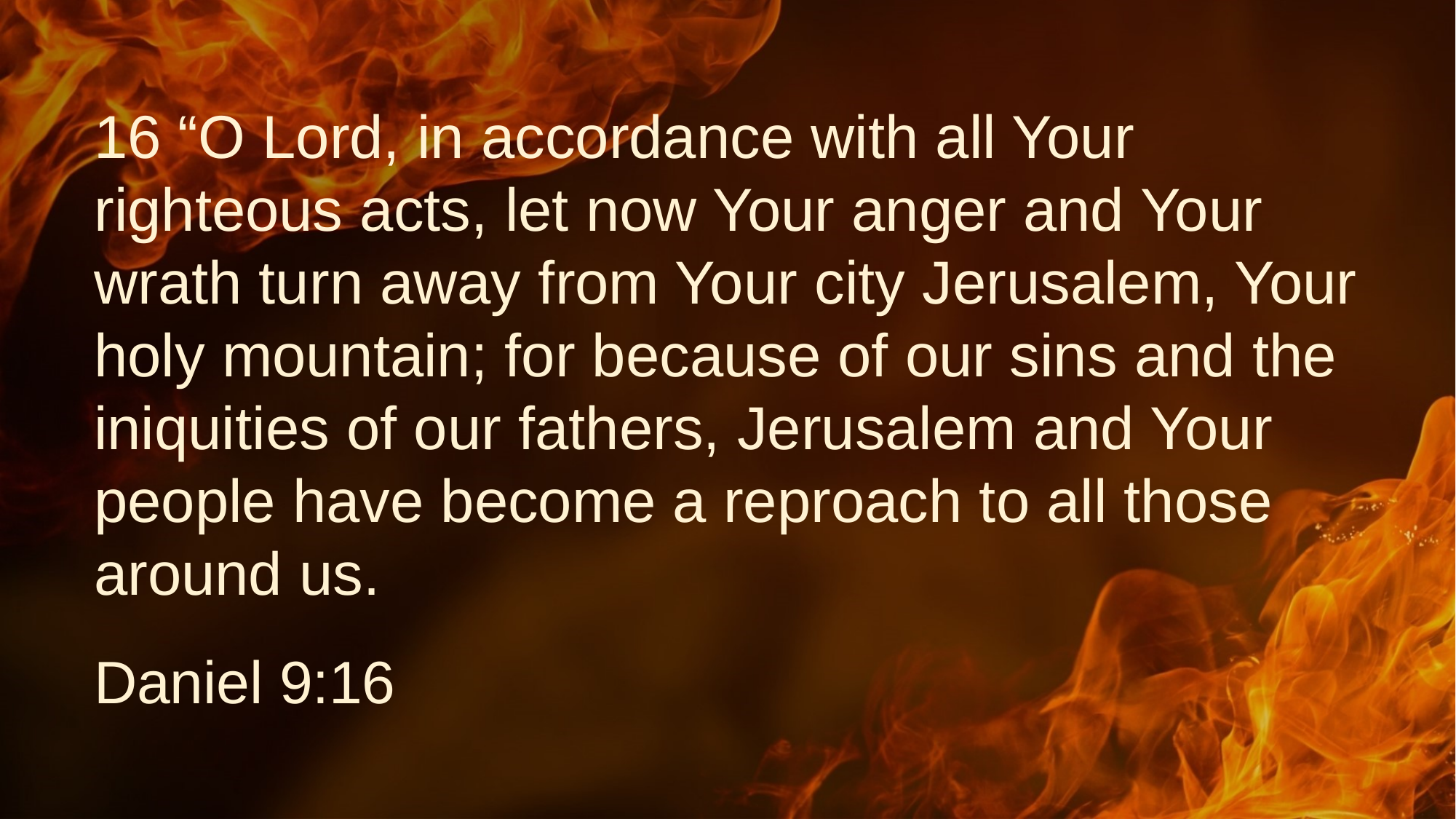

# 16 “O Lord, in accordance with all Your righteous acts, let now Your anger and Your wrath turn away from Your city Jerusalem, Your holy mountain; for because of our sins and the iniquities of our fathers, Jerusalem and Your people have become a reproach to all those around us.
Daniel 9:16